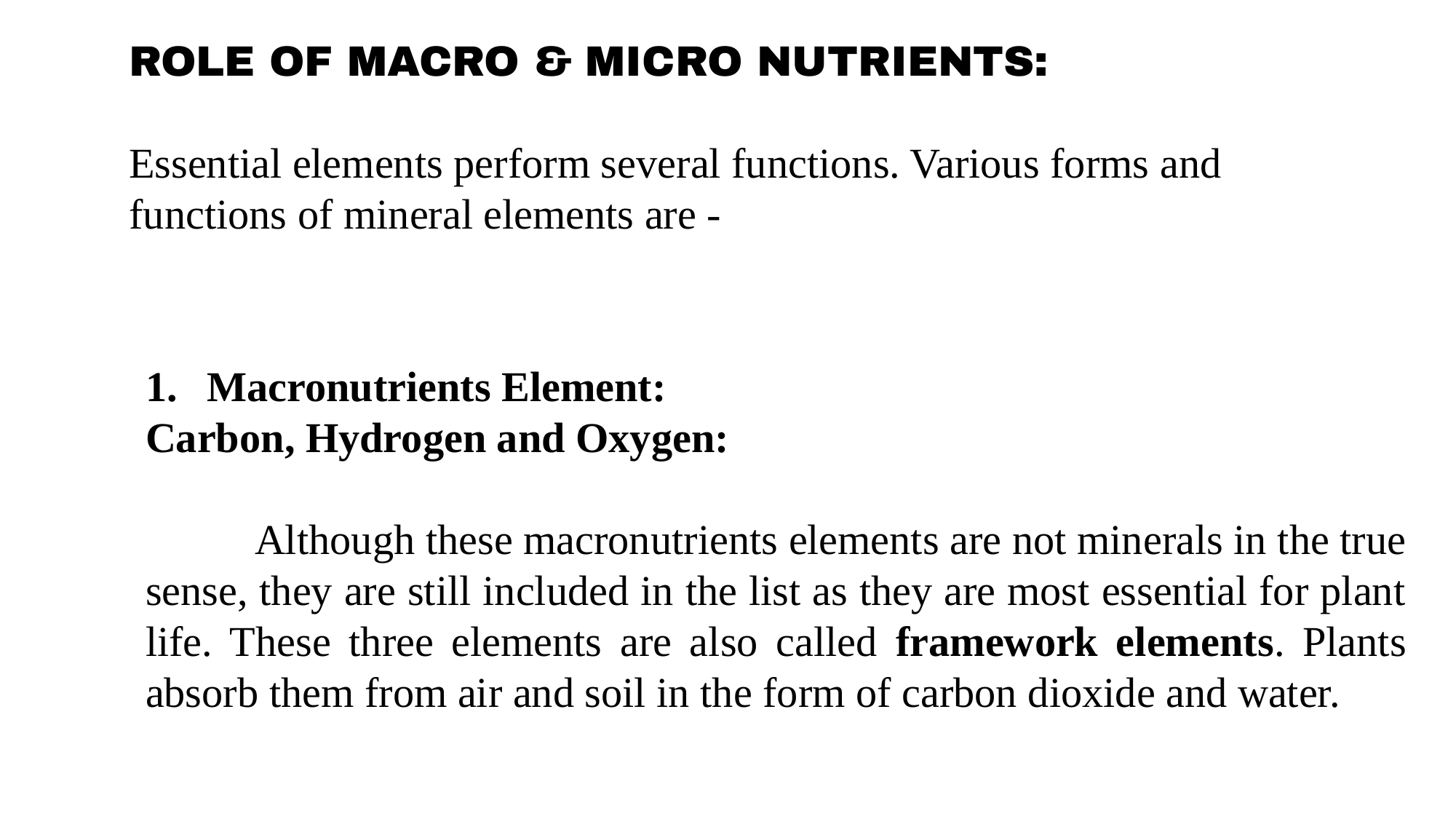

ROLE OF MACRO & MICRO NUTRIENTS:

Essential elements perform several functions. Various forms and functions of mineral elements are -
Macronutrients Element:
Carbon, Hydrogen and Oxygen:

	Although these macronutrients elements are not minerals in the true sense, they are still included in the list as they are most essential for plant life. These three elements are also called framework elements. Plants absorb them from air and soil in the form of carbon dioxide and water.